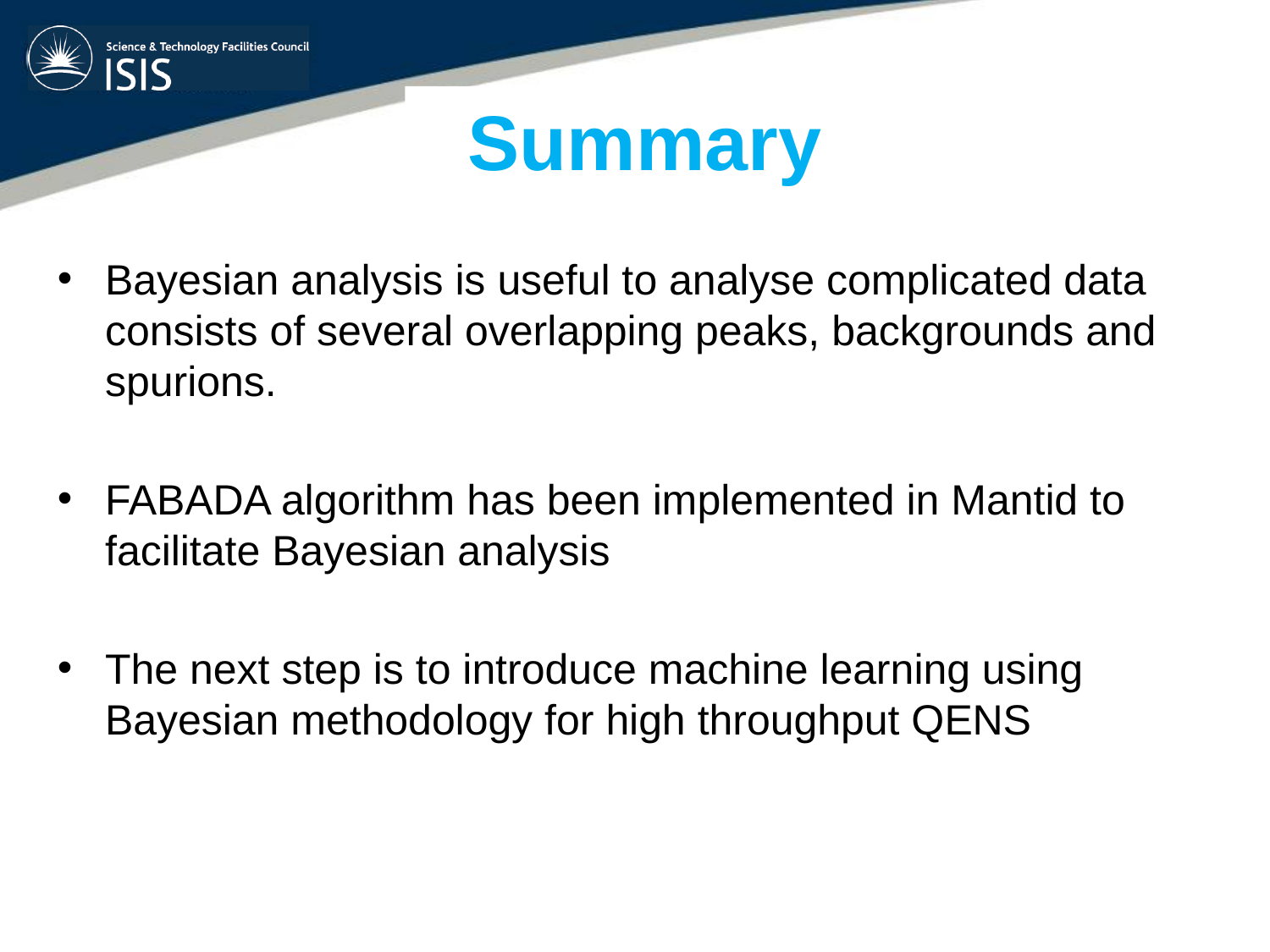

# Summary
Bayesian analysis is useful to analyse complicated data consists of several overlapping peaks, backgrounds and spurions.

FABADA algorithm has been implemented in Mantid to facilitate Bayesian analysis

The next step is to introduce machine learning using Bayesian methodology for high throughput QENS